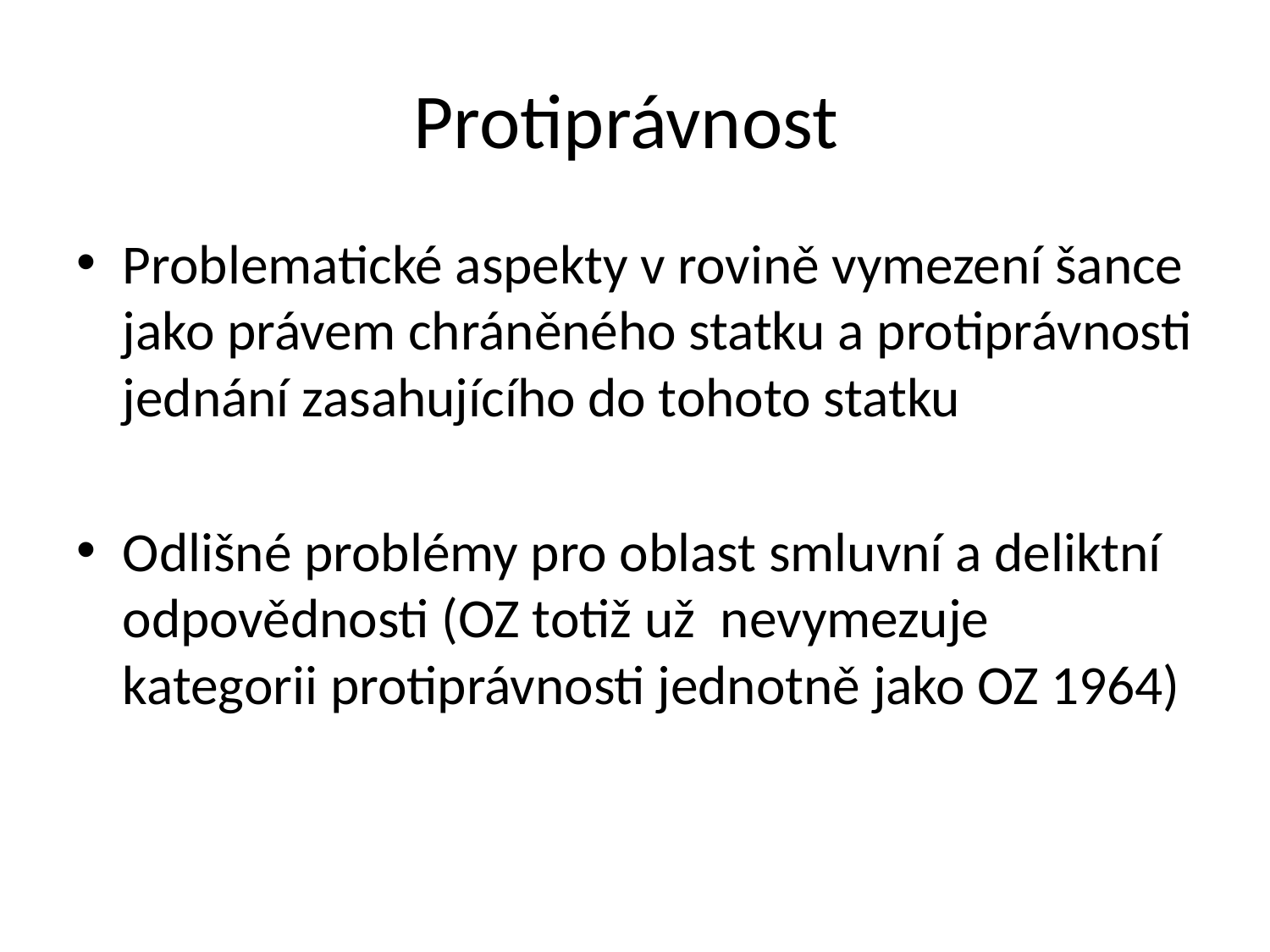

# Protiprávnost
Problematické aspekty v rovině vymezení šance jako právem chráněného statku a protiprávnosti jednání zasahujícího do tohoto statku

Odlišné problémy pro oblast smluvní a deliktní odpovědnosti (OZ totiž už  nevymezuje kategorii protiprávnosti jednotně jako OZ 1964)